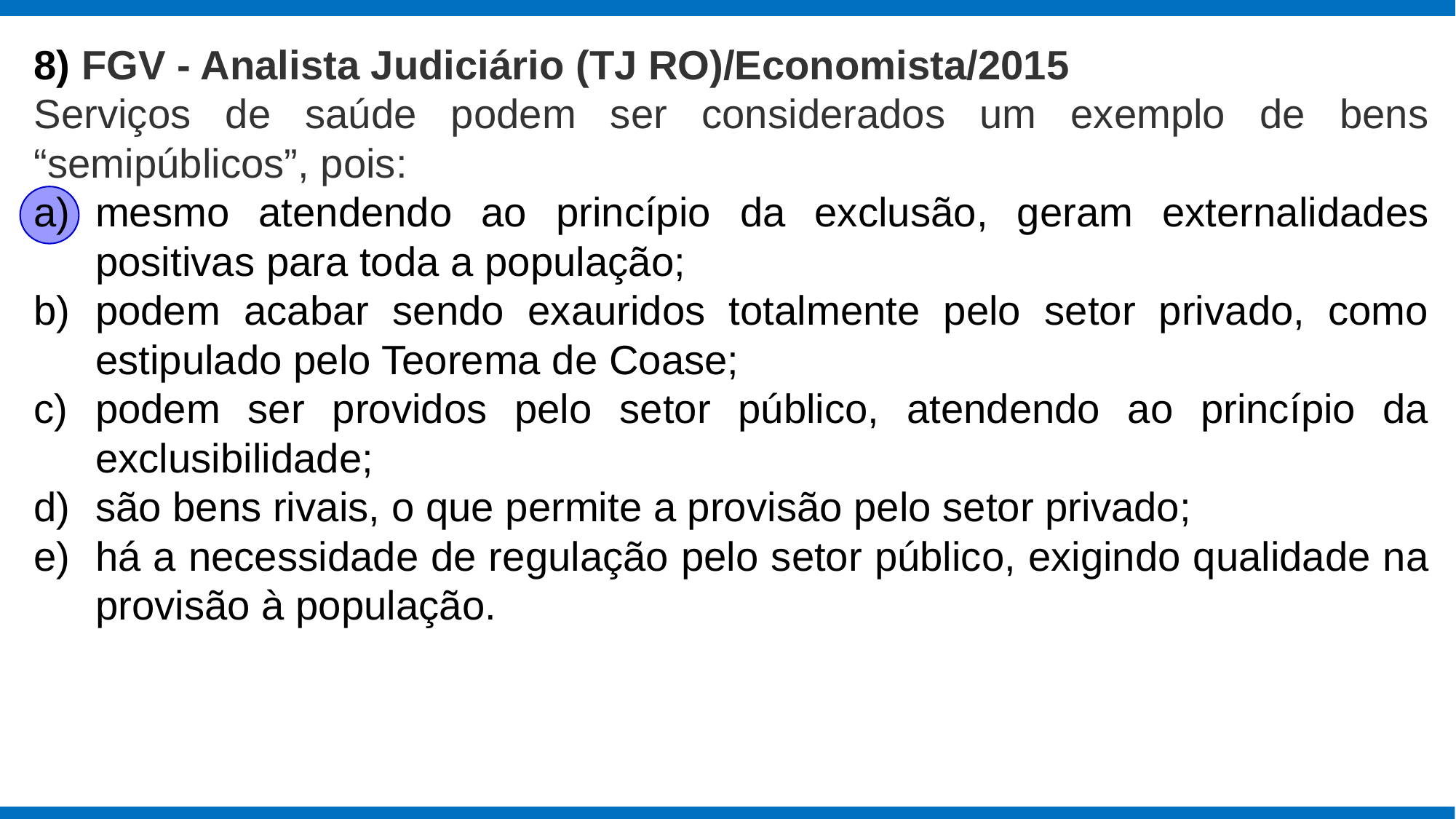

8) FGV - Analista Judiciário (TJ RO)/Economista/2015
Serviços de saúde podem ser considerados um exemplo de bens “semipúblicos”, pois:
mesmo atendendo ao princípio da exclusão, geram externalidades positivas para toda a população;
podem acabar sendo exauridos totalmente pelo setor privado, como estipulado pelo Teorema de Coase;
podem ser providos pelo setor público, atendendo ao princípio da exclusibilidade;
são bens rivais, o que permite a provisão pelo setor privado;
há a necessidade de regulação pelo setor público, exigindo qualidade na provisão à população.